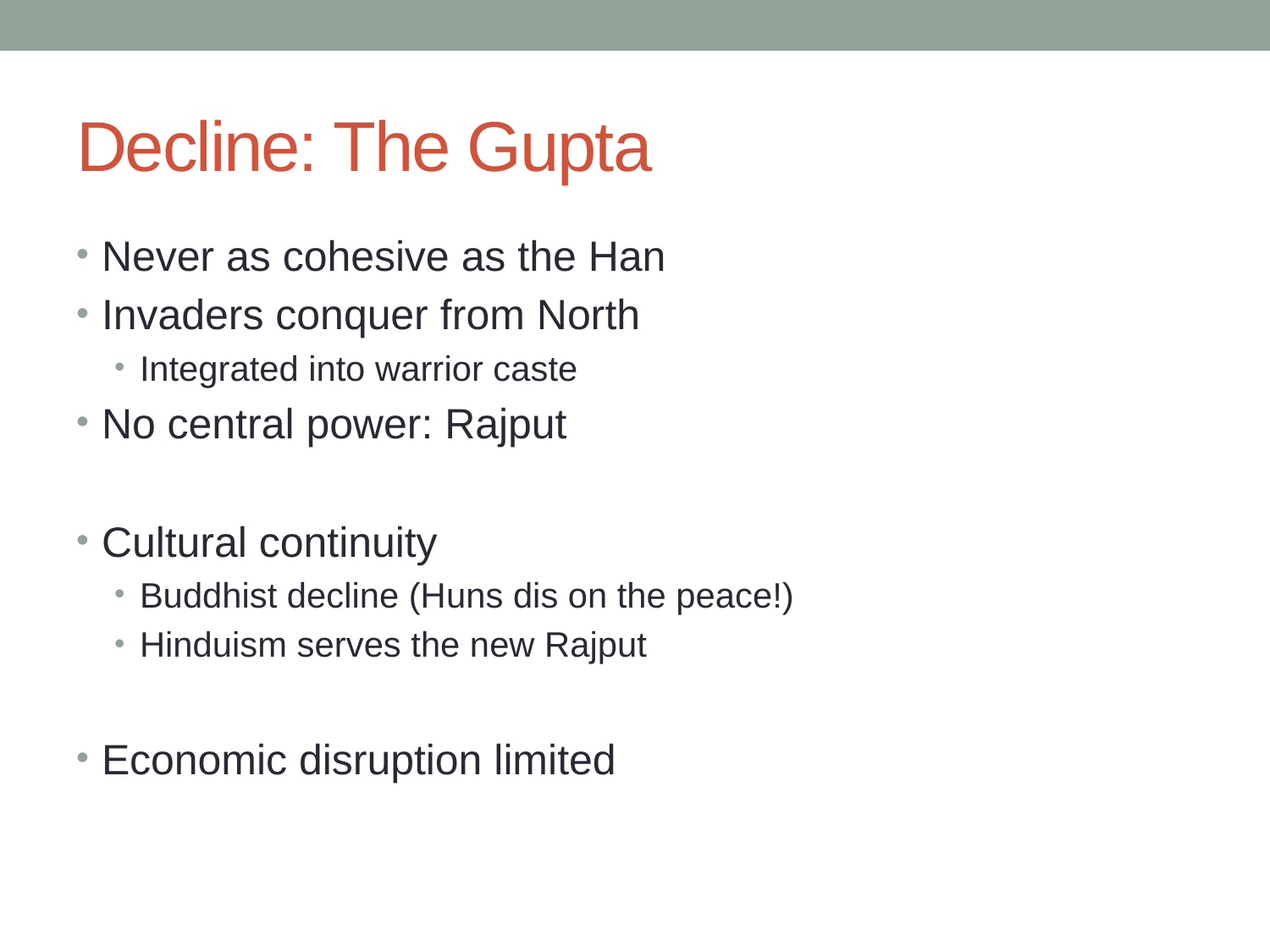

# Decline: The Gupta
Never as cohesive as the Han
Invaders conquer from North
Integrated into warrior caste
No central power: Rajput

Cultural continuity
Buddhist decline (Huns dis on the peace!)
Hinduism serves the new Rajput

Economic disruption limited